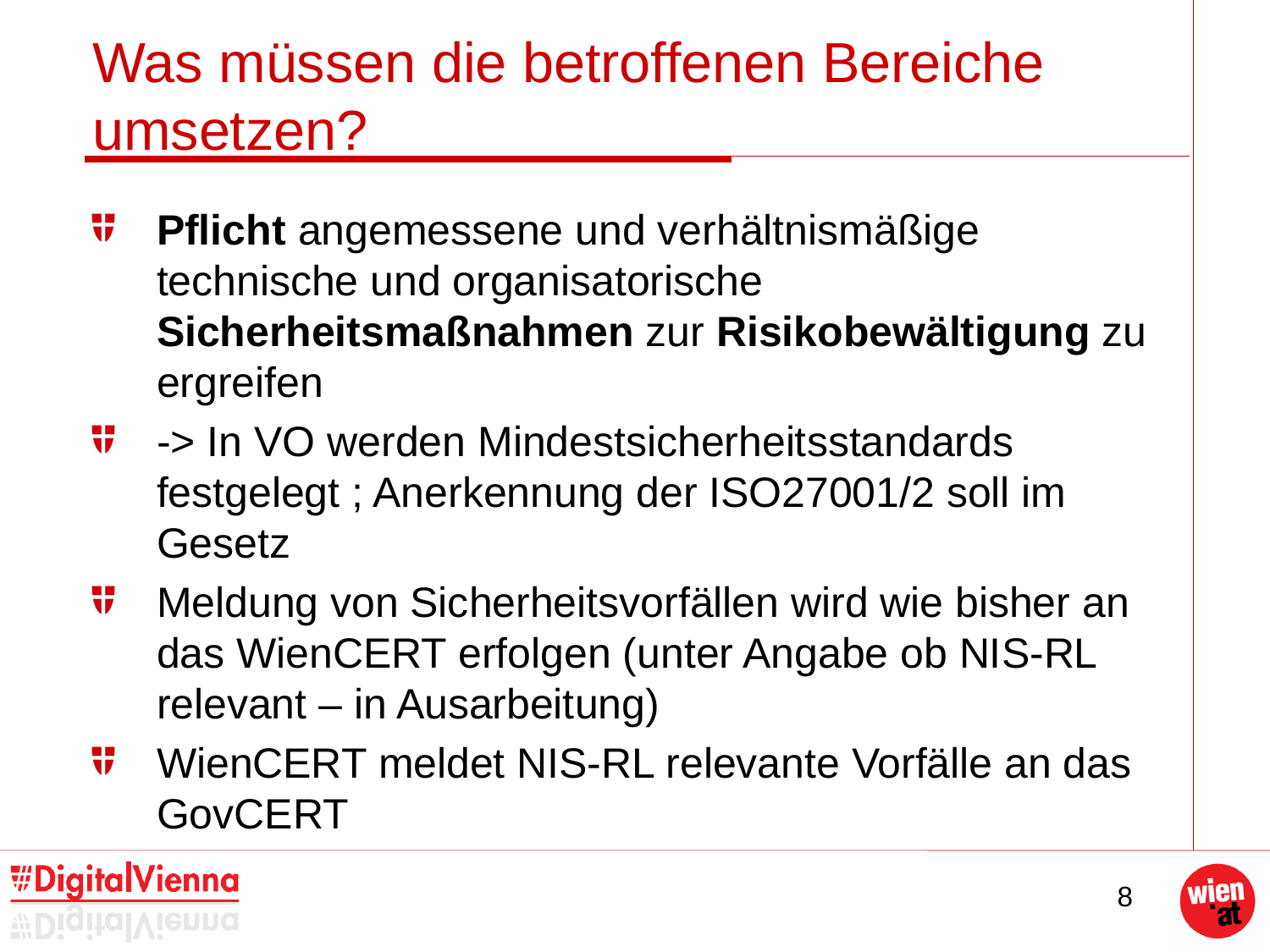

# Was müssen die betroffenen Bereiche umsetzen?
Pflicht angemessene und verhältnismäßige technische und organisatorische Sicherheitsmaßnahmen zur Risikobewältigung zu ergreifen
-> In VO werden Mindestsicherheitsstandards festgelegt ; Anerkennung der ISO27001/2 soll im Gesetz
Meldung von Sicherheitsvorfällen wird wie bisher an das WienCERT erfolgen (unter Angabe ob NIS-RL relevant – in Ausarbeitung)
WienCERT meldet NIS-RL relevante Vorfälle an das GovCERT